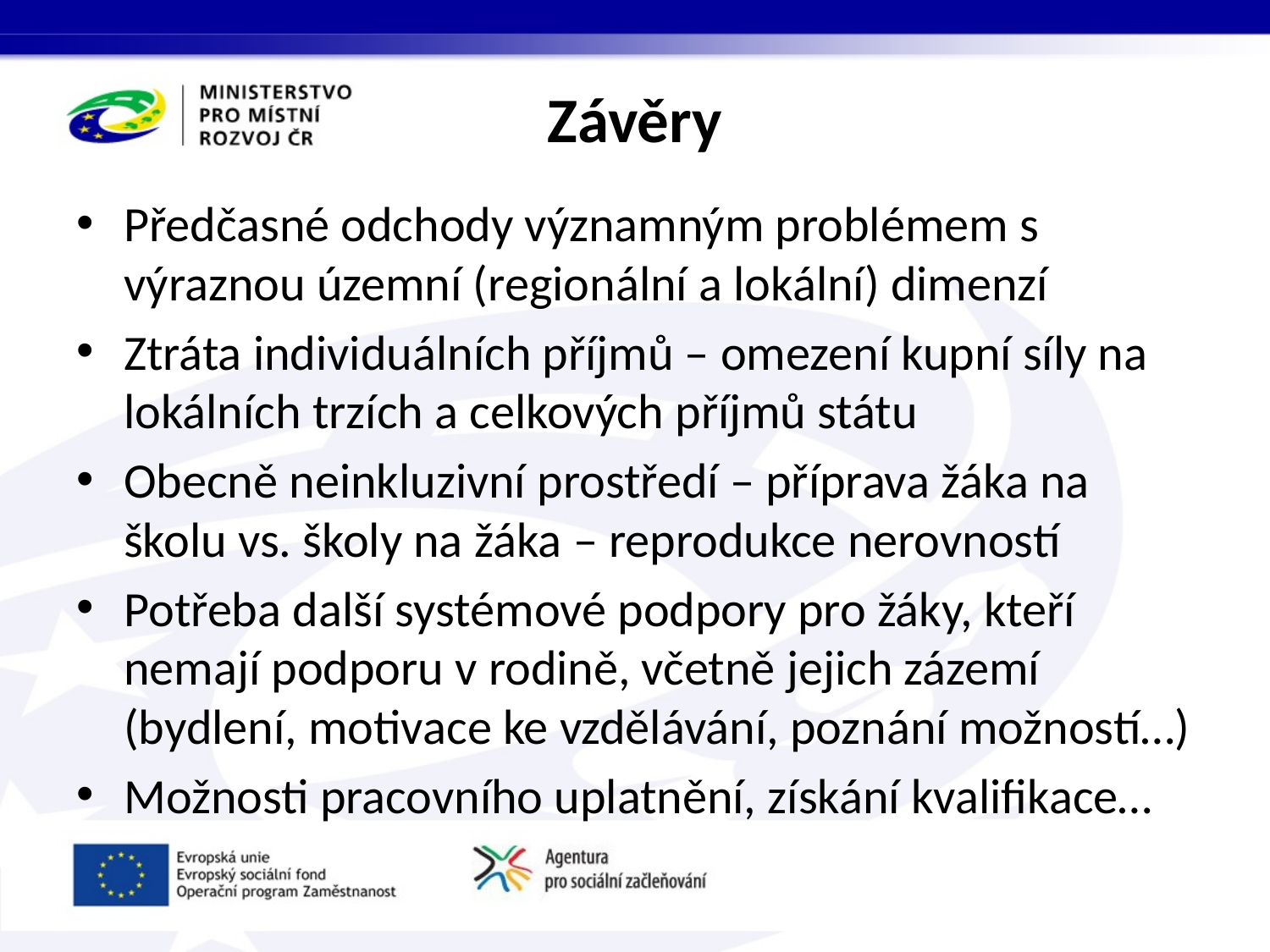

# Závěry
Předčasné odchody významným problémem s výraznou územní (regionální a lokální) dimenzí
Ztráta individuálních příjmů – omezení kupní síly na lokálních trzích a celkových příjmů státu
Obecně neinkluzivní prostředí – příprava žáka na školu vs. školy na žáka – reprodukce nerovností
Potřeba další systémové podpory pro žáky, kteří nemají podporu v rodině, včetně jejich zázemí (bydlení, motivace ke vzdělávání, poznání možností…)
Možnosti pracovního uplatnění, získání kvalifikace…